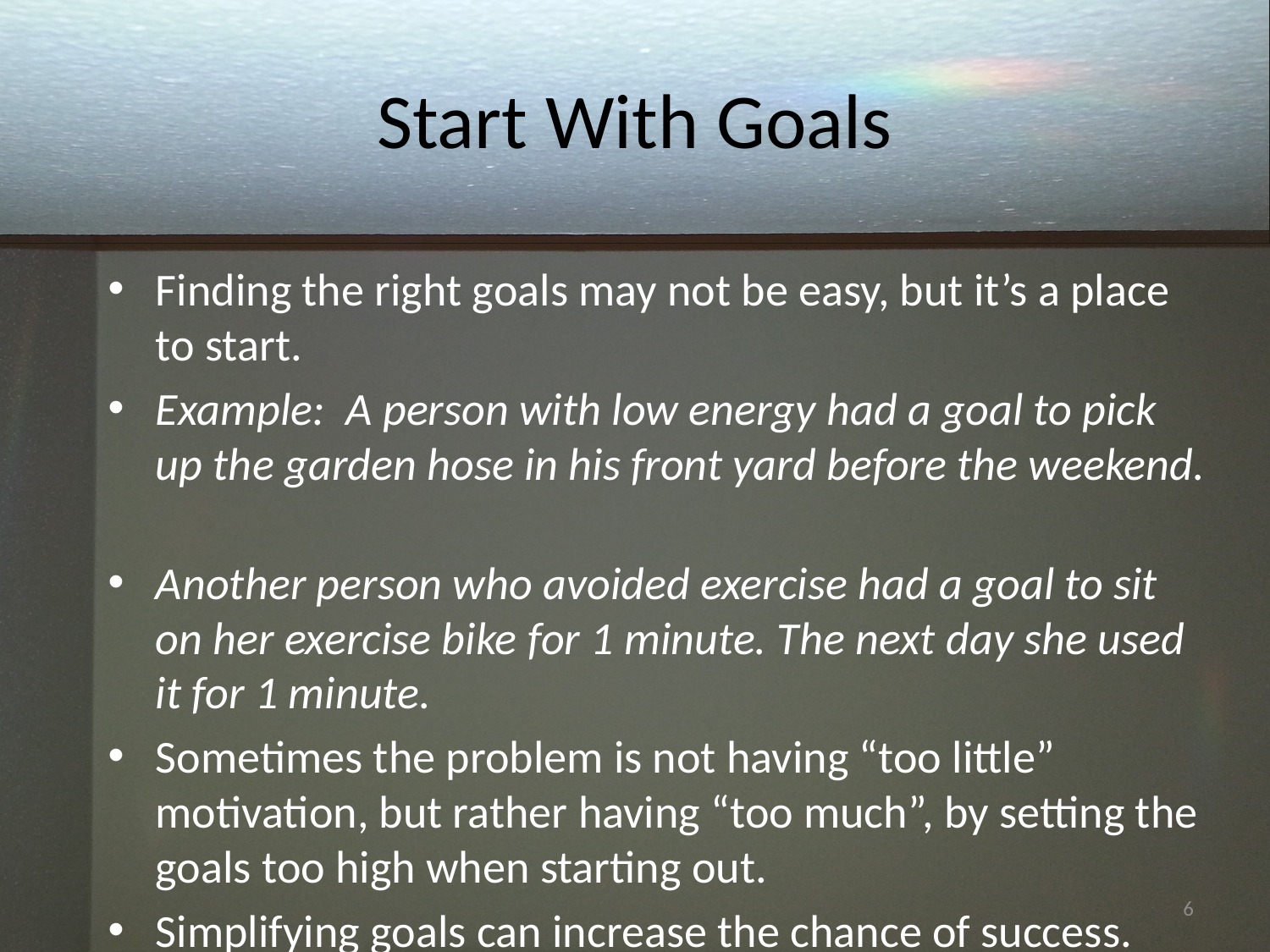

# Start With Goals
Finding the right goals may not be easy, but it’s a place to start.
Example:  A person with low energy had a goal to pick up the garden hose in his front yard before the weekend.
Another person who avoided exercise had a goal to sit on her exercise bike for 1 minute. The next day she used it for 1 minute.
Sometimes the problem is not having “too little” motivation, but rather having “too much”, by setting the goals too high when starting out.
Simplifying goals can increase the chance of success.
6